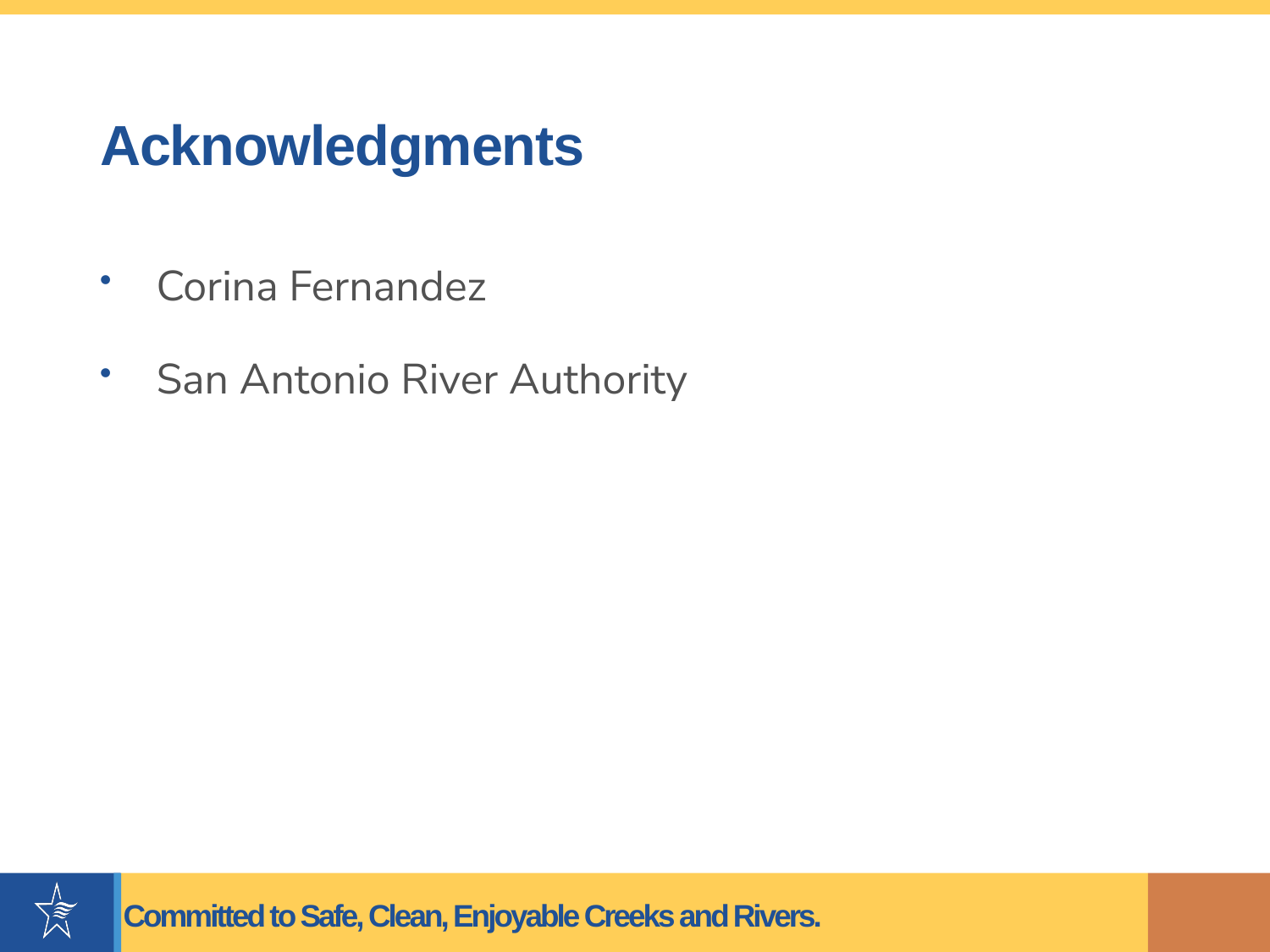

# Acknowledgments
Corina Fernandez
San Antonio River Authority